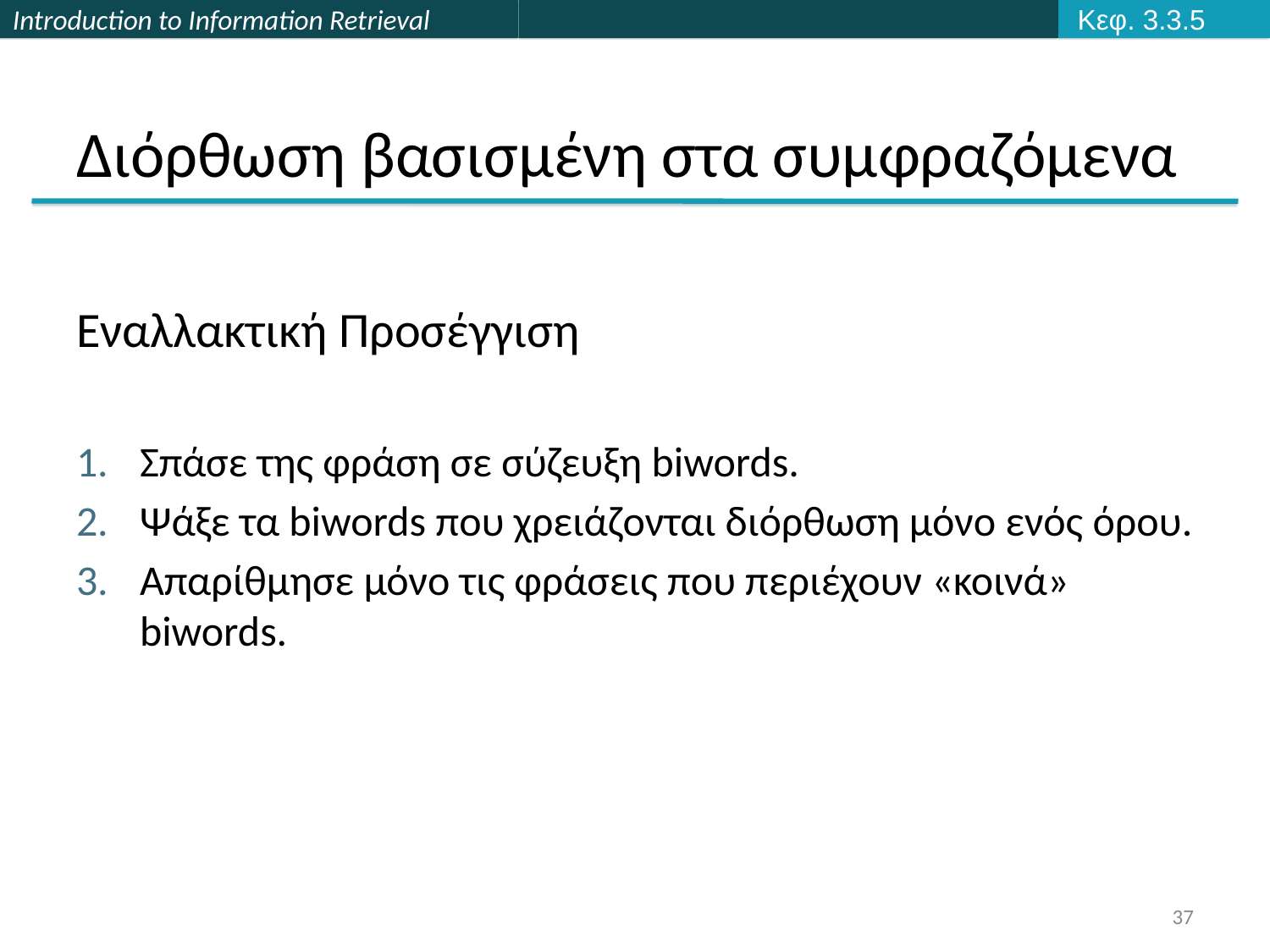

Κεφ. 3.3.5
# Διόρθωση βασισμένη στα συμφραζόμενα

Εναλλακτική Προσέγγιση

Σπάσε της φράση σε σύζευξη biwords.
Ψάξε τα biwords που χρειάζονται διόρθωση μόνο ενός όρου.
Απαρίθμησε μόνο τις φράσεις που περιέχουν «κοινά» biwords.
37